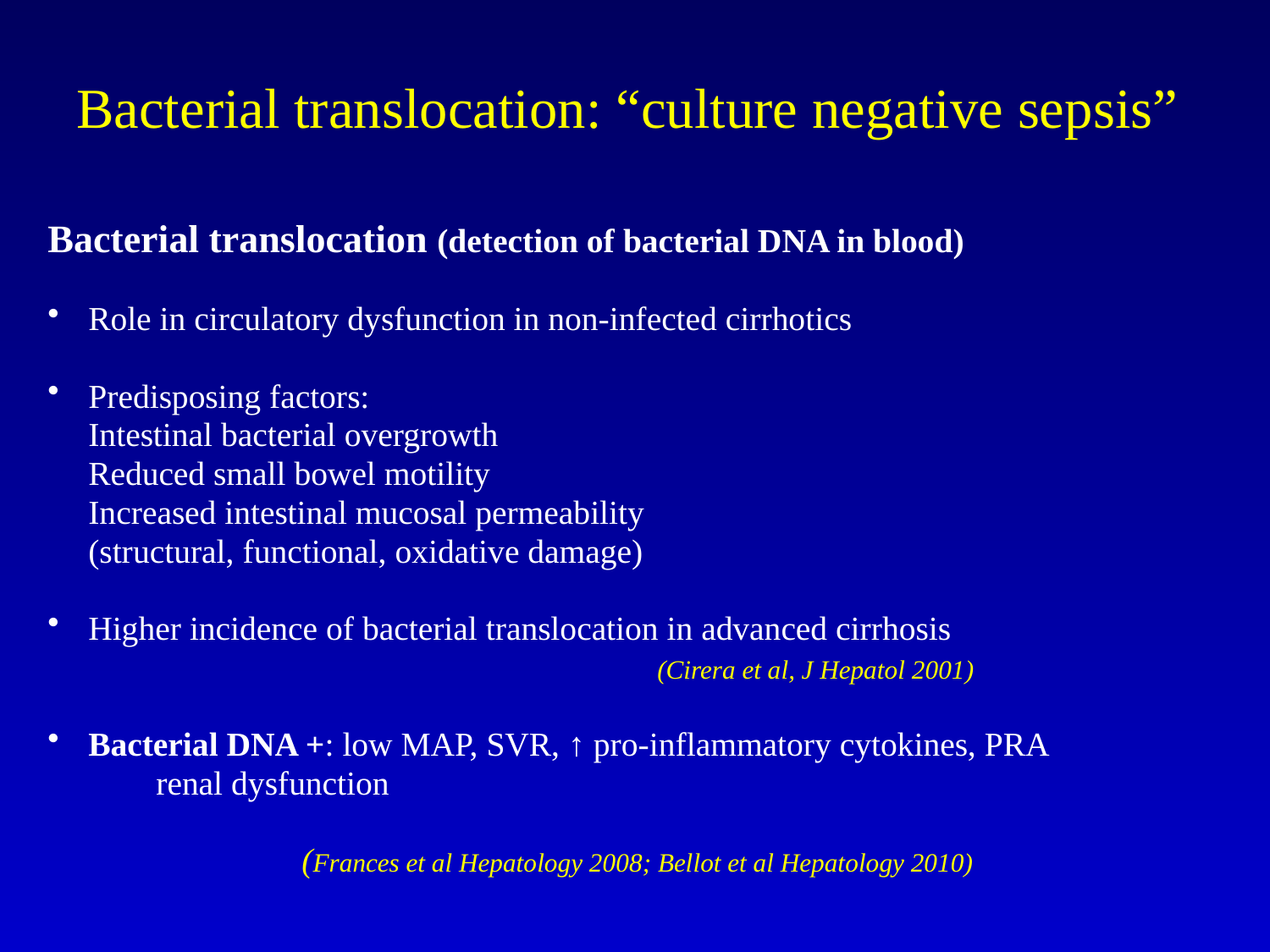

# Bacterial translocation: “culture negative sepsis”
Bacterial translocation (detection of bacterial DNA in blood)

Role in circulatory dysfunction in non-infected cirrhotics

Predisposing factors:
		Intestinal bacterial overgrowth
		Reduced small bowel motility
		Increased intestinal mucosal permeability
		(structural, functional, oxidative damage)

Higher incidence of bacterial translocation in advanced cirrhosis
                                                                        (Cirera et al, J Hepatol 2001)

Bacterial DNA +: low MAP, SVR, ↑ pro-inflammatory cytokines, PRA
			        renal dysfunction

                              (Frances et al Hepatology 2008; Bellot et al Hepatology 2010)